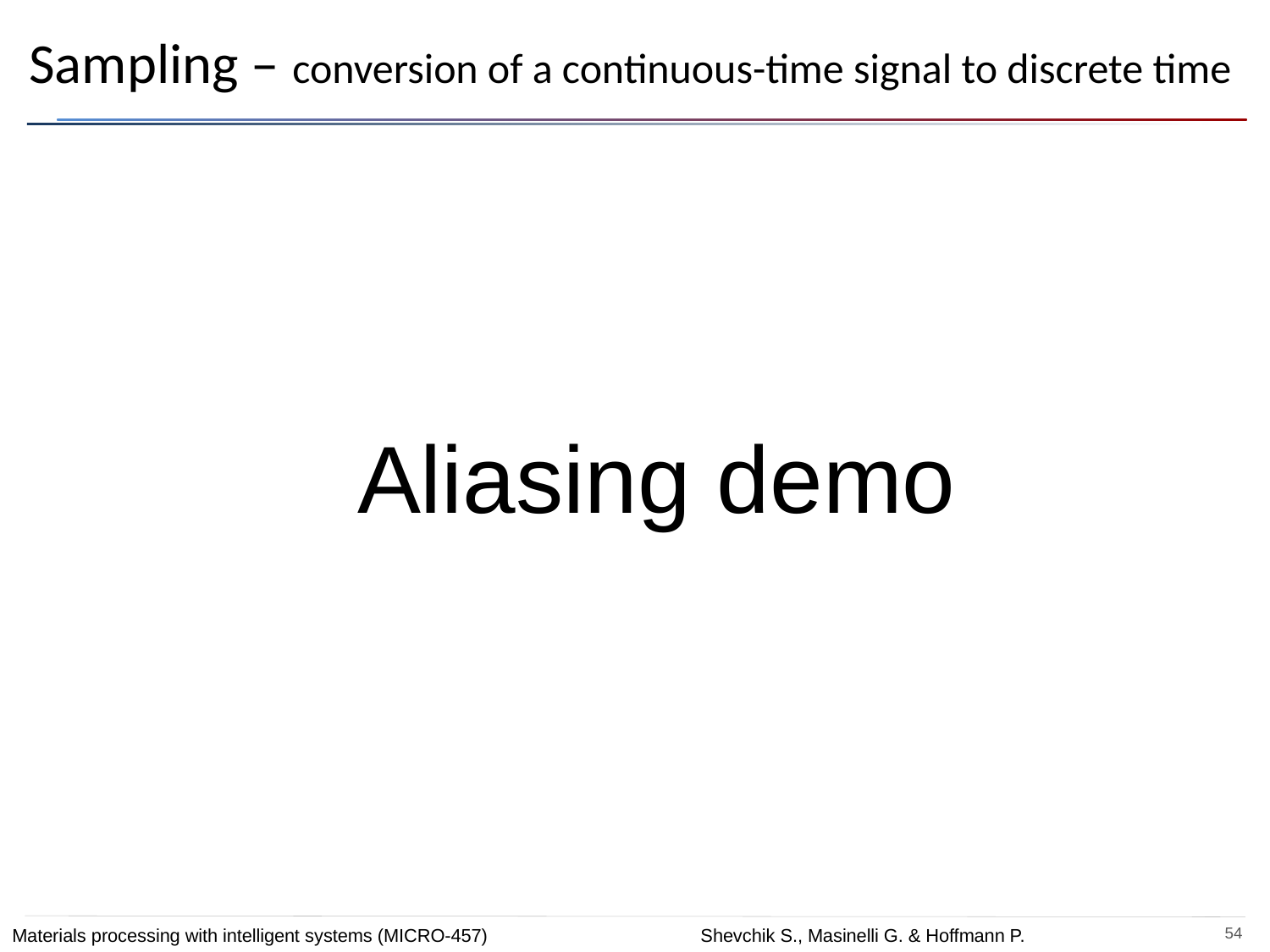

# Sampling – conversion of a continuous-time signal to discrete time
Aliasing demo
Materials processing with intelligent systems (MICRO-457)                                          Shevchik S., Masinelli G. & Hoffmann P.